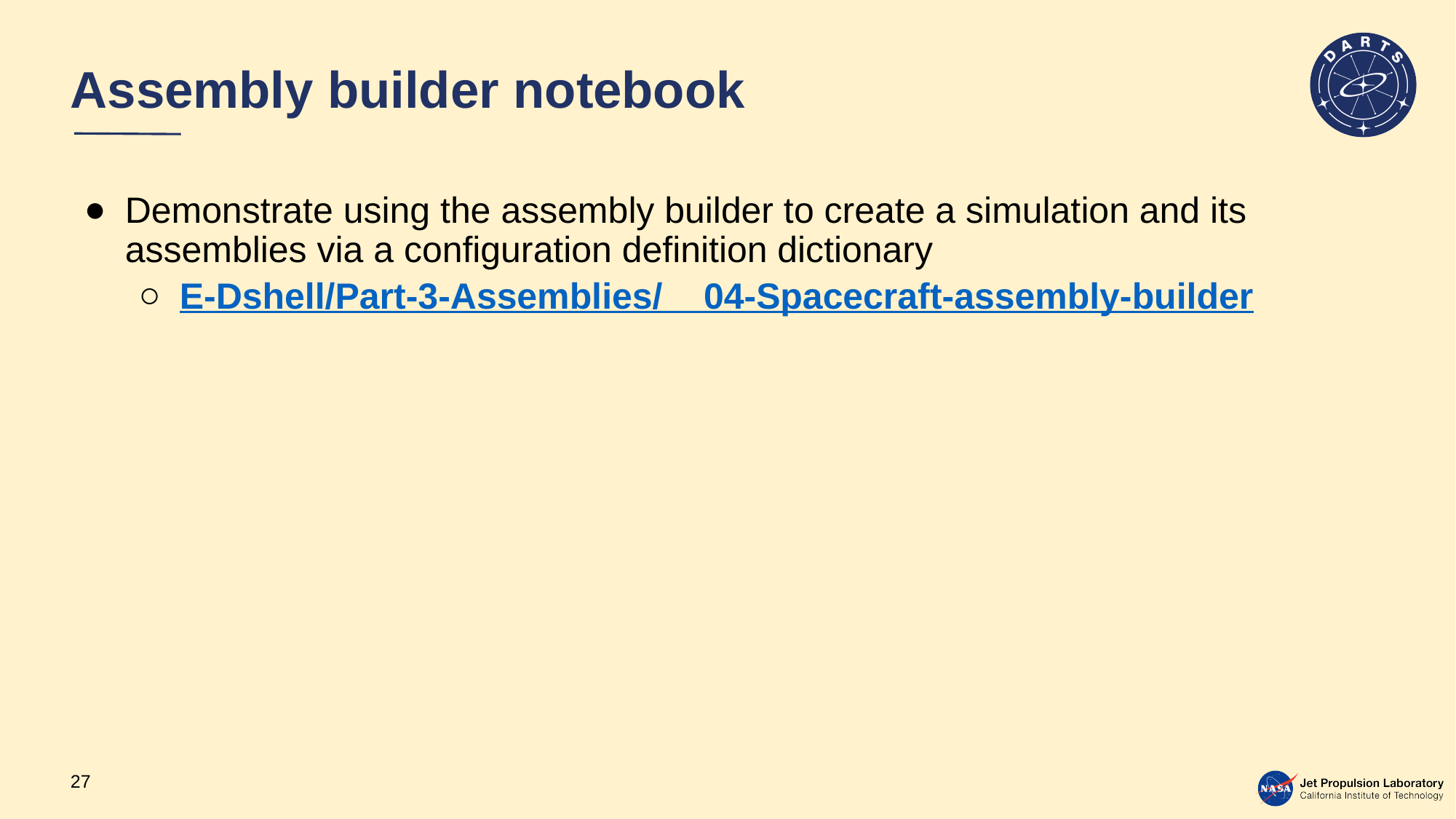

# Assembly builder notebook
Demonstrate using the assembly builder to create a simulation and its assemblies via a configuration definition dictionary
E-Dshell/Part-3-Assemblies/
    04-Spacecraft-assembly-builder
27